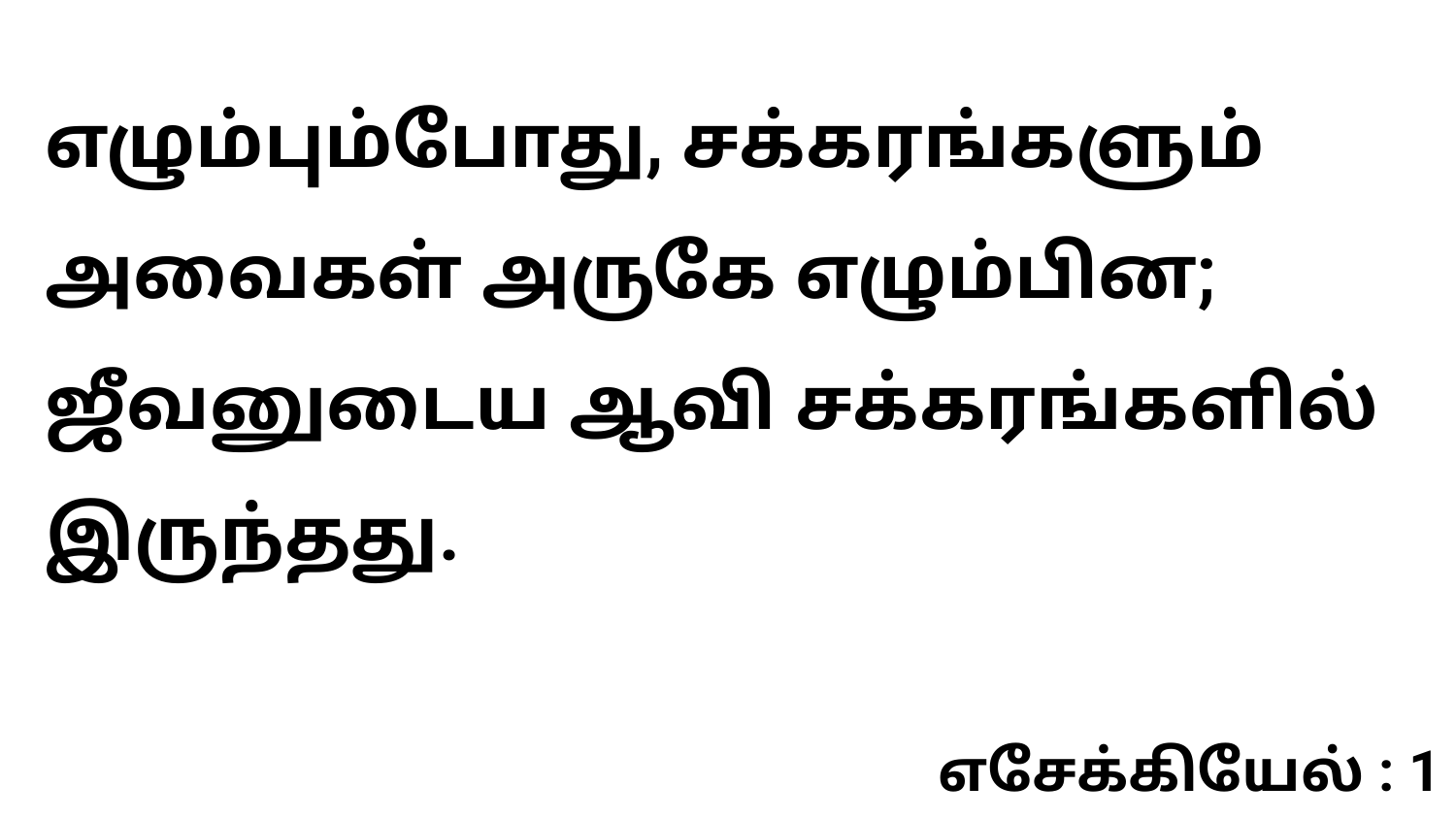

எழும்பும்போது, சக்கரங்களும் அவைகள் அருகே எழும்பின; ஜீவனுடைய ஆவி சக்கரங்களில் இருந்தது.
எசேக்கியேல் : 1